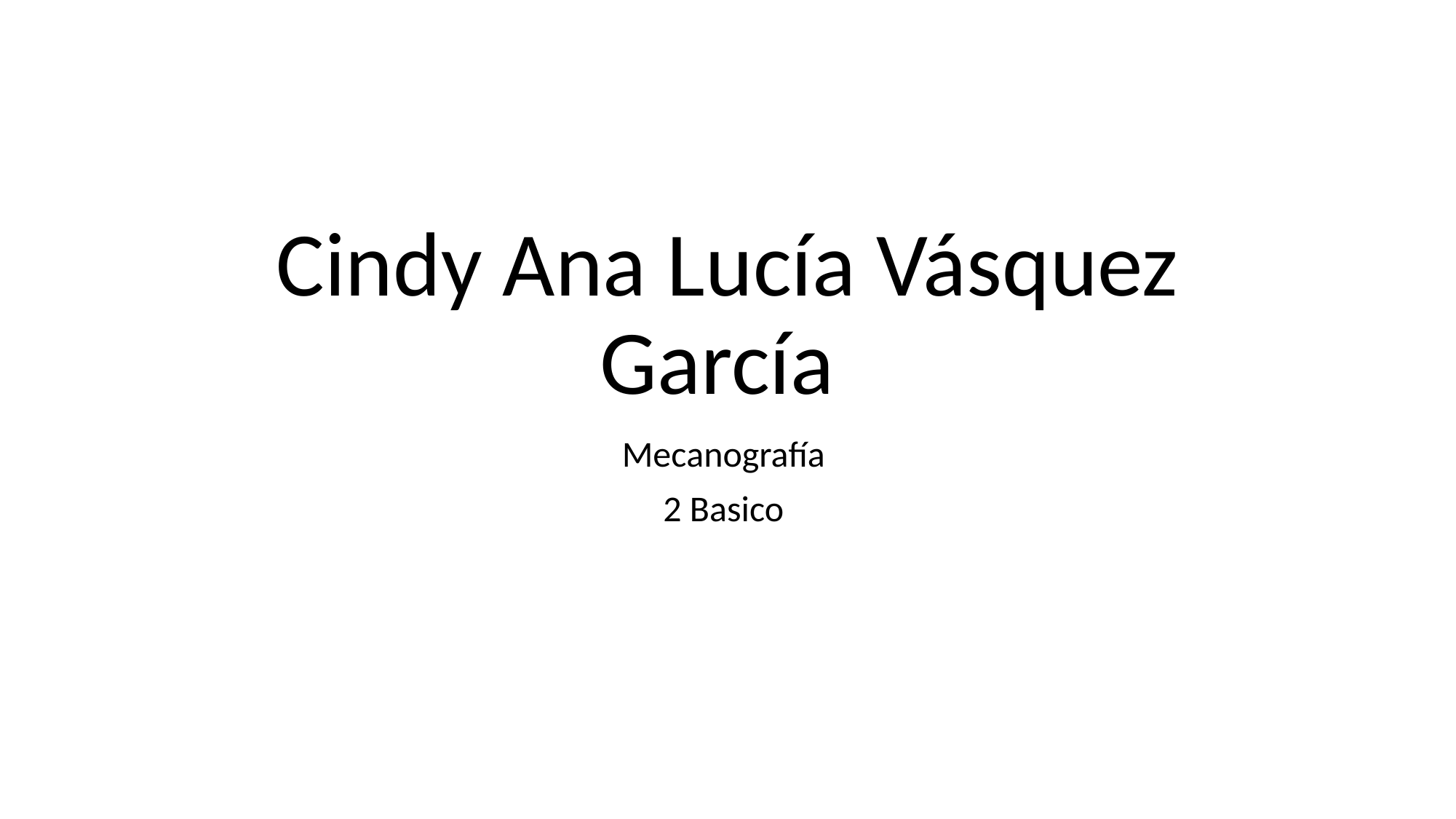

# Cindy Ana Lucía Vásquez García
Mecanografía
2 Basico